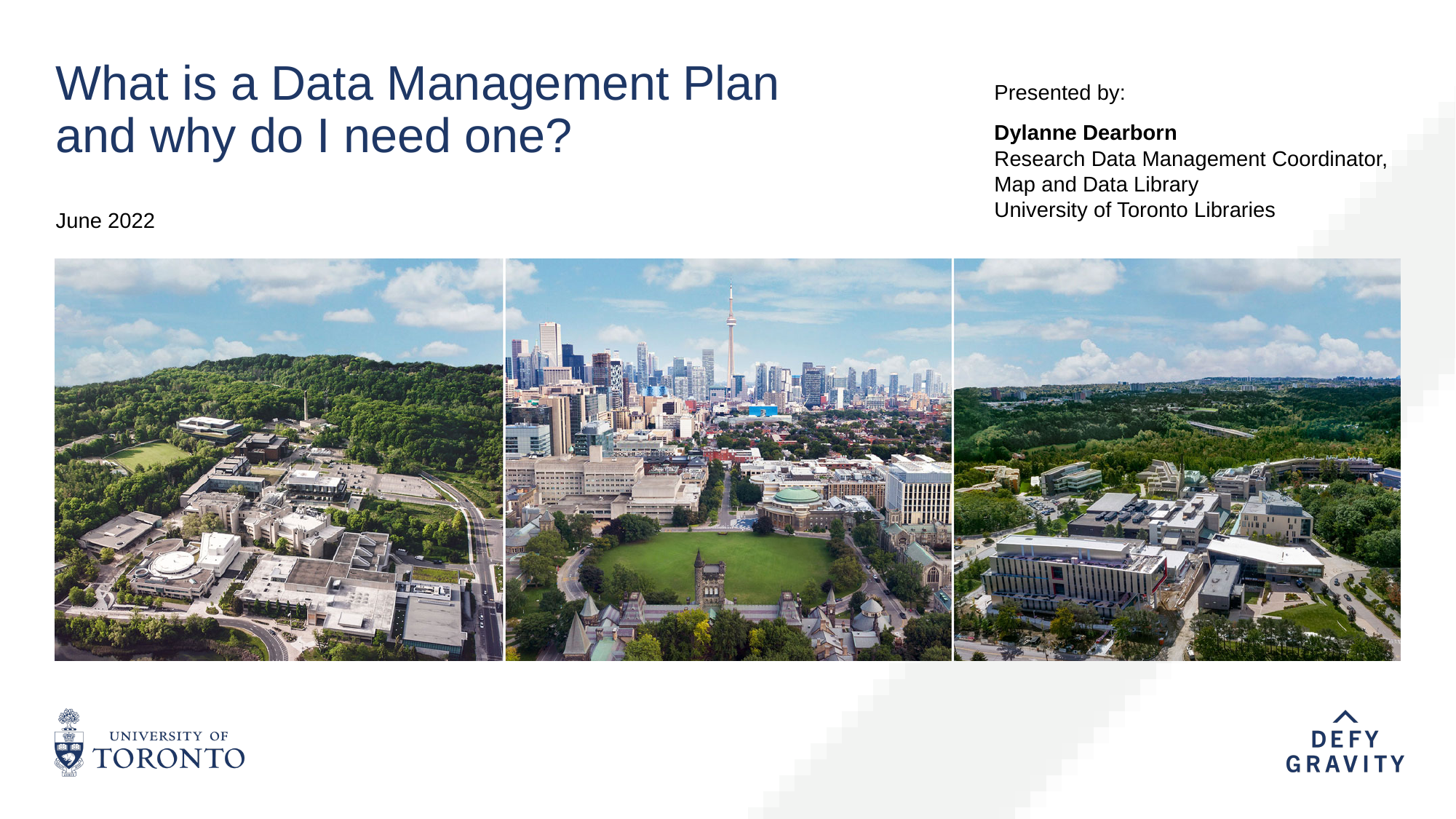

# What is a Data Management Plan and why do I need one?
Presented by:
Dylanne Dearborn
Research Data Management Coordinator,
Map and Data Library
University of Toronto Libraries

June 2022
1